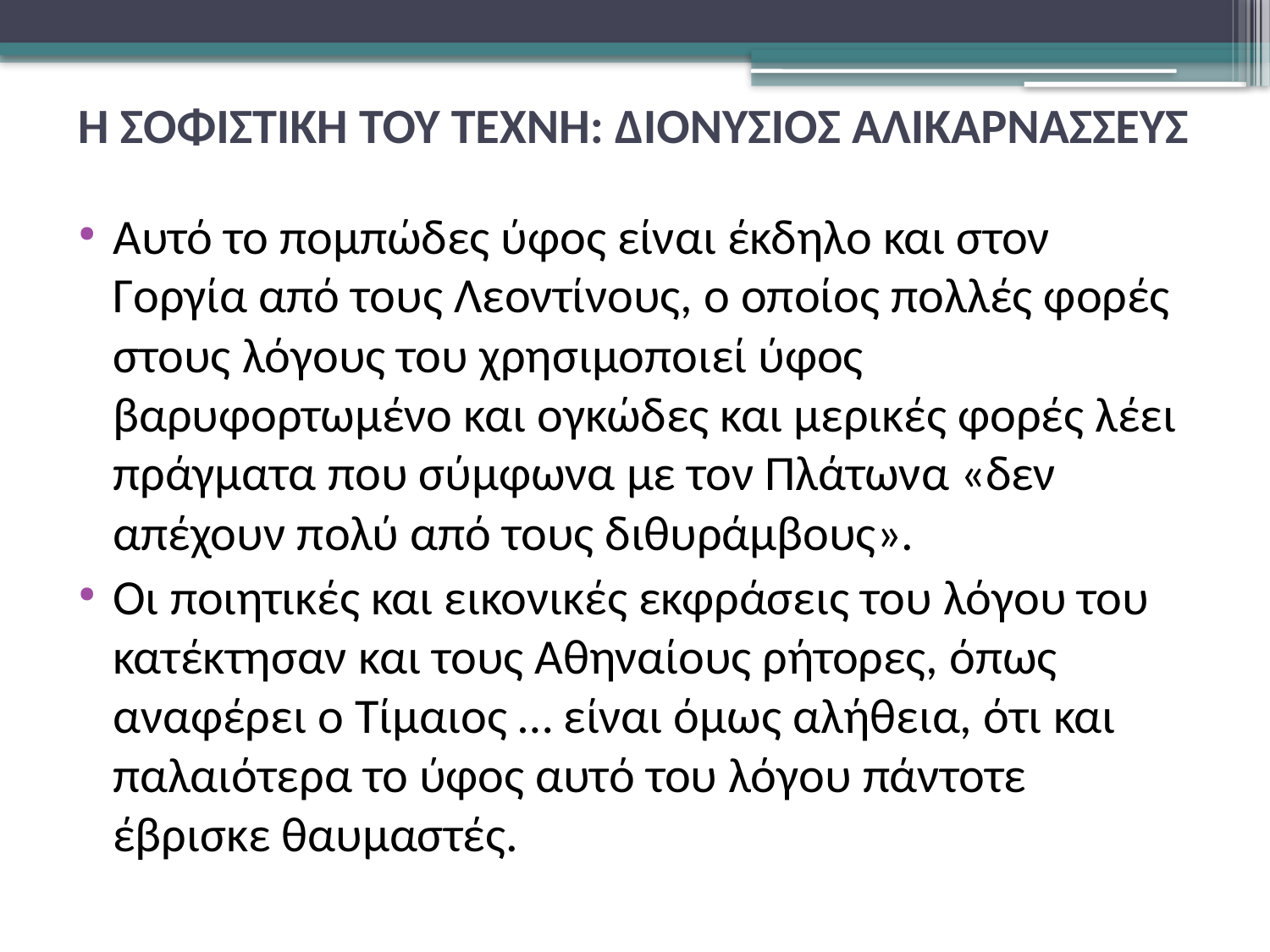

# Η ΣΟΦΙΣΤΙΚΗ ΤΟΥ ΤΕΧΝΗ: ΔΙΟΝΥΣΙΟΣ ΑΛΙΚΑΡΝΑΣΣΕΥΣ
Αυτό το πομπώδες ύφος είναι έκδηλο και στον Γοργία από τους Λεοντίνους, ο οποίος πολλές φορές στους λόγους του χρησιμοποιεί ύφος βαρυφορτωμένο και ογκώδες και μερικές φορές λέει πράγματα που σύμφωνα με τον Πλάτωνα «δεν απέχουν πολύ από τους διθυράμβους».
Οι ποιητικές και εικονικές εκφράσεις του λόγου του κατέκτησαν και τους Αθηναίους ρήτορες, όπως αναφέρει ο Τίμαιος … είναι όμως αλήθεια, ότι και παλαιότερα το ύφος αυτό του λόγου πάντοτε έβρισκε θαυμαστές.